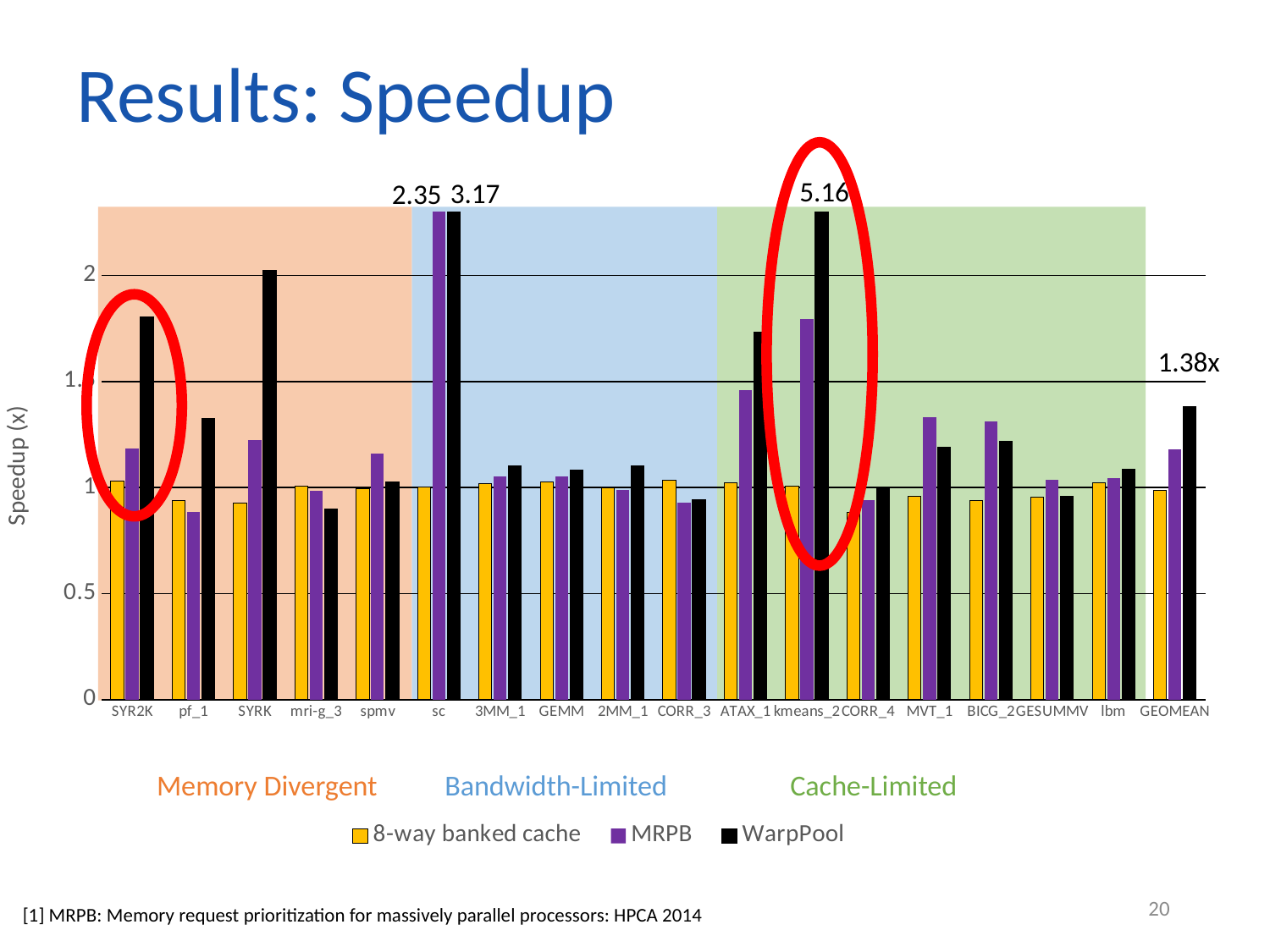

Results: Speedup

5.16
3.17
2.35

### Chart

| Category | 8-way banked cache | MRPB | WarpPool |
|---|---|---|---|
| SYR2K | 1.0294960659423005 | 1.185565754964406 | 1.8046459348070438 |
| pf_1 | 0.9390580606100395 | 0.8838860744258313 | 1.3247708005840466 |
| SYRK | 0.9266241687165917 | 1.2229237671069109 | 2.02551903289471 |
| mri-g_3 | 1.0048719968392419 | 0.9853059971361919 | 0.8984128262363069 |
| spmv | 0.9956985744600321 | 1.1603160437577118 | 1.0261107828245208 |
| sc | 1.0006993079548874 | 2.352617217086355 | 3.1729843018852266 |
| 3MM_1 | 1.0172405897976007 | 1.054269429547996 | 1.1013523826968281 |
| GEMM | 1.0269040433096248 | 1.0514328397085395 | 1.0829113383803861 |
| 2MM_1 | 0.9979027742141043 | 0.9901327754265364 | 1.1031895426310907 |
| CORR_3 | 1.0332237034236604 | 0.930493504507499 | 0.9407049093455869 |
| ATAX_1 | 1.0214922209912818 | 1.4594672703626994 | 1.7342228216367226 |
| kmeans_2 | 1.0079297434829 | 1.7954429228933462 | 5.167137021674211 |
| CORR_4 | 0.8823488380827695 | 0.9418531654263225 | 1.0028544907255879 |
| MVT_1 | 0.9567928006071776 | 1.333026130326358 | 1.1905471827677183 |
| BICG_2 | 0.9369576429922272 | 1.3103888230343943 | 1.2170875824563627 |
| GESUMMV | 0.9552132384616526 | 1.037582257609293 | 0.9603232371247344 |
| lbm | 1.0207785643837155 | 1.0437171166934003 | 1.085422362929918 |
| GEOMEAN | 0.9845276365535205 | 1.1790029727017828 | 1.3797314135003695 |

1.38x
Memory Divergent
Bandwidth-Limited
Cache-Limited
20
[1] MRPB: Memory request prioritization for massively parallel processors: HPCA 2014